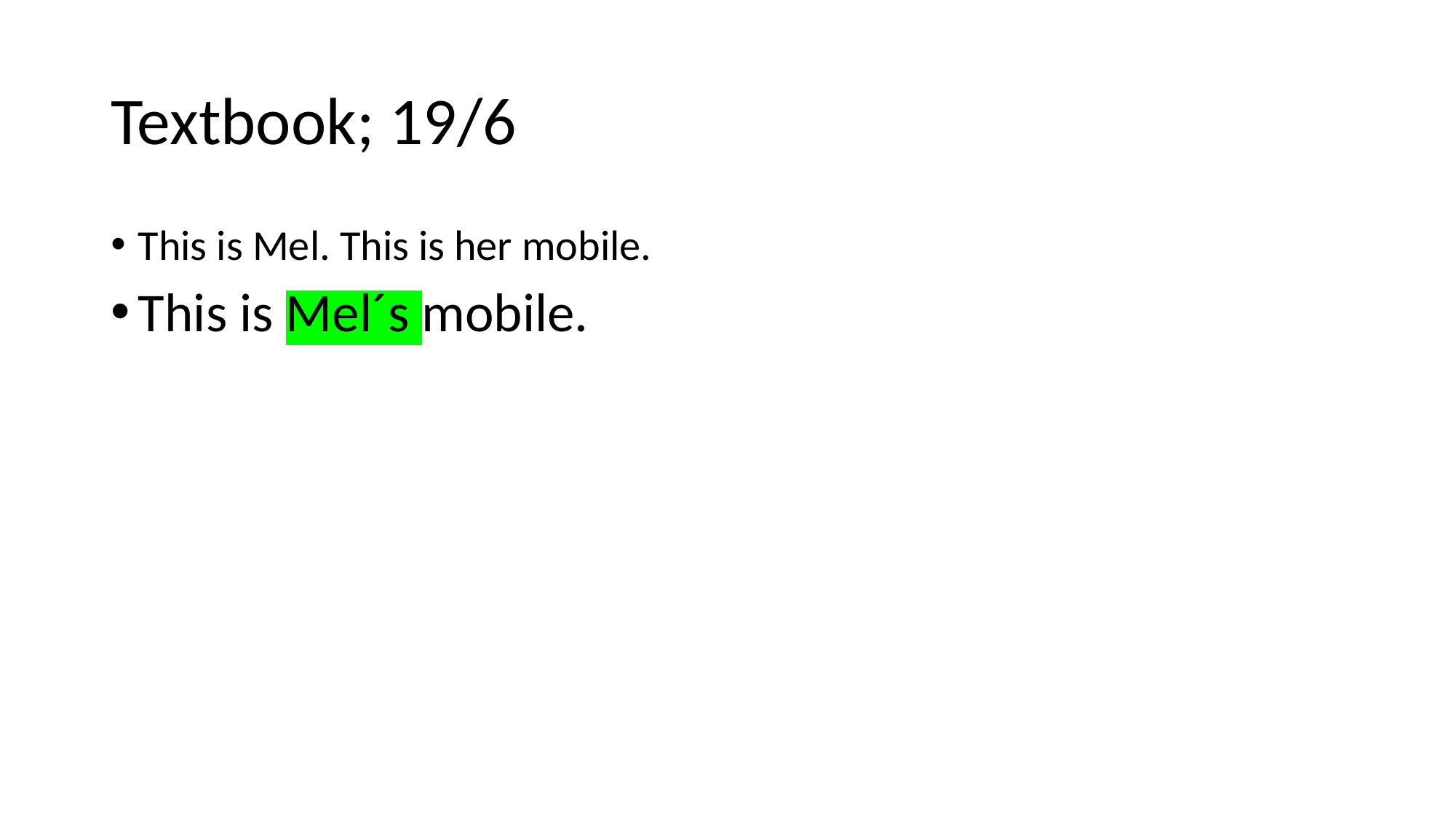

# Textbook; 19/6
This is Mel. This is her mobile.
This is Mel´s mobile.